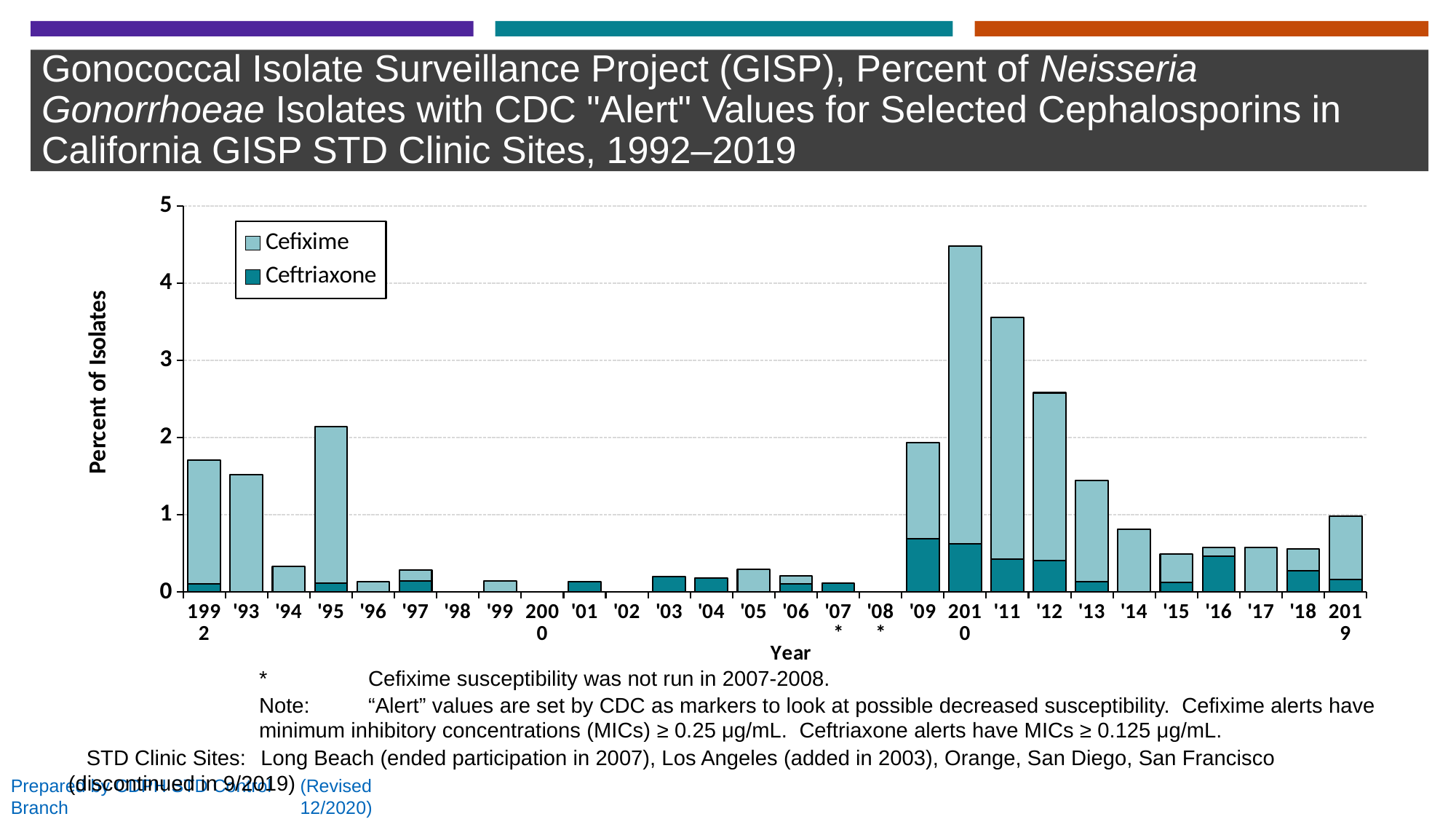

# Gonococcal Isolate Surveillance Project (GISP), Percent of Neisseria Gonorrhoeae Isolates with CDC "Alert" Values for Selected Cephalosporins in California GISP STD Clinic Sites, 1992–2019

### Chart

| Category | Ceftriaxone | Cefixime |
|---|---|---|
| 1992 | 0.107066381156317 | 1.60599571734475 |
| '93 | 0.0 | 1.51679306608884 |
| '94 | 0.0 | 0.335195530726257 |
| '95 | 0.118906064209275 | 2.02140309155767 |
| '96 | 0.0 | 0.137551581843191 |
| '97 | 0.141043723554302 | 0.141043723554302 |
| '98 | 0.0 | 0.0 |
| '99 | 0.0 | 0.14265335235378 |
| 2000 | 0.0 | 0.0 |
| '01 | 0.131578947368421 | 0.0 |
| '02 | 0.0 | 0.0 |
| '03 | 0.198807157057654 | 0.0 |
| '04 | 0.184842883548983 | 0.0 |
| '05 | 0.0 | 0.298507462686567 |
| '06 | 0.103305785123967 | 0.103305785123967 |
| '07
* | 0.118906064209275 | 0.0 |
| '08
* | 0.0 | 0.0 |
| '09 | 0.69060773480663 | 1.24309392265193 |
| 2010 | 0.62266500622665 | 3.86052303860523 |
| '11 | 0.42674253200569 | 3.12944523470839 |
| '12 | 0.407608695652174 | 2.17391304347826 |
| '13 | 0.131061598951507 | 1.31061598951507 |
| '14 | 0.0 | 0.813953488372093 |
| '15 | 0.122549019607843 | 0.367647058823529 |
| '16 | 0.460829493087558 | 0.115207373271889 |
| '17 | 0.0 | 0.576701268742791 |
| '18 | 0.279329608938547 | 0.279329608938547 |
| 2019 | 0.164473684210526 | 0.822368421052632 |
	*	Cefixime susceptibility was not run in 2007-2008.
	Note:	“Alert” values are set by CDC as markers to look at possible decreased susceptibility.  Cefixime alerts have minimum inhibitory concentrations (MICs) ≥ 0.25 μg/mL.  Ceftriaxone alerts have MICs ≥ 0.125 μg/mL.
   	STD Clinic Sites:	Long Beach (ended participation in 2007), Los Angeles (added in 2003), Orange, San Diego, San Francisco (discontinued in 9/2019)
(Revised 12/2020)